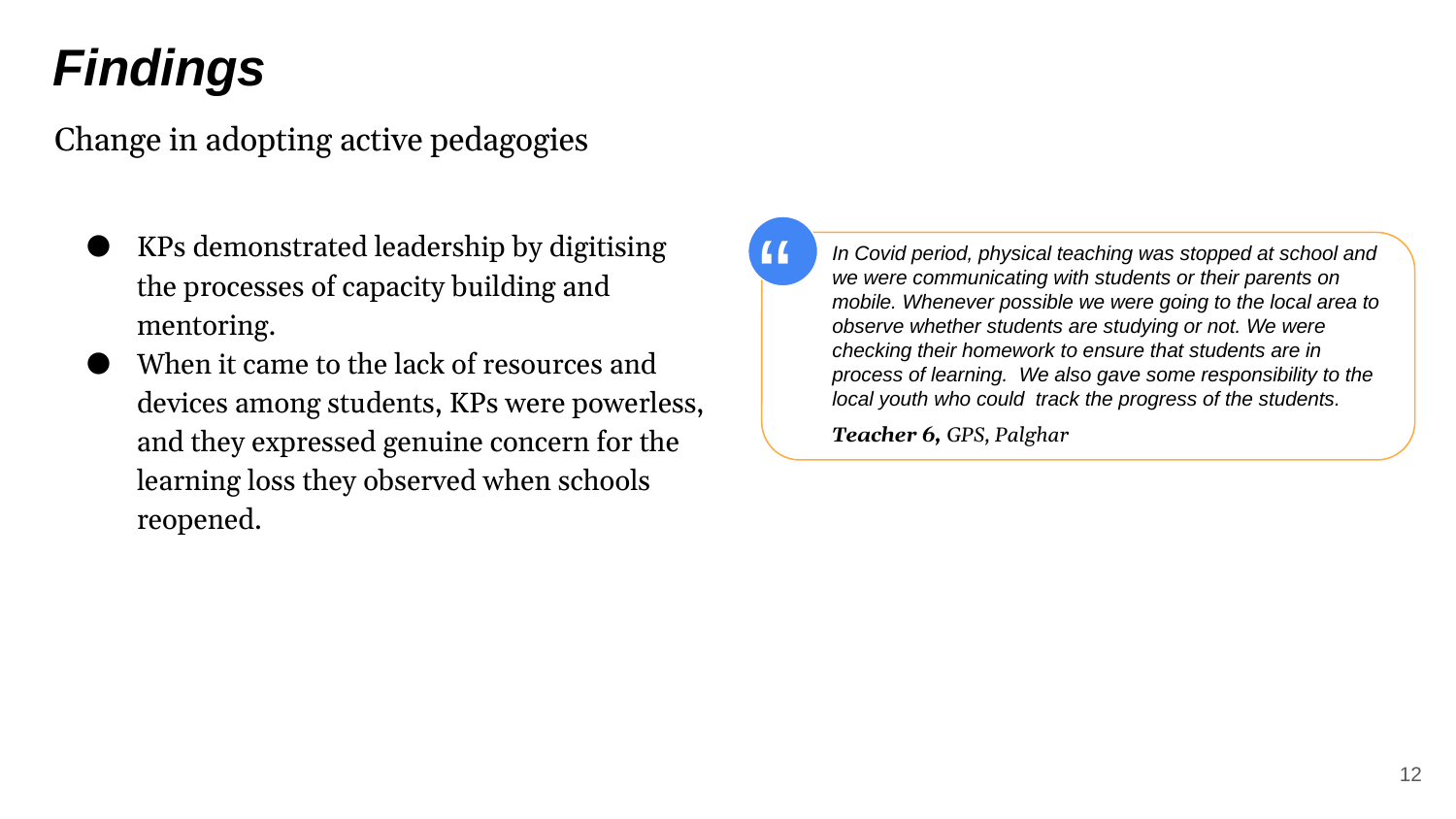

# Findings
Change in adopting active pedagogies
“
KPs demonstrated leadership by digitising the processes of capacity building and mentoring.
When it came to the lack of resources and devices among students, KPs were powerless, and they expressed genuine concern for the learning loss they observed when schools reopened.

In Covid period, physical teaching was stopped at school and we were communicating with students or their parents on mobile. Whenever possible we were going to the local area to observe whether students are studying or not. We were checking their homework to ensure that students are in process of learning.  We also gave some responsibility to the local youth who could  track the progress of the students.

Teacher 6, GPS, Palghar
12